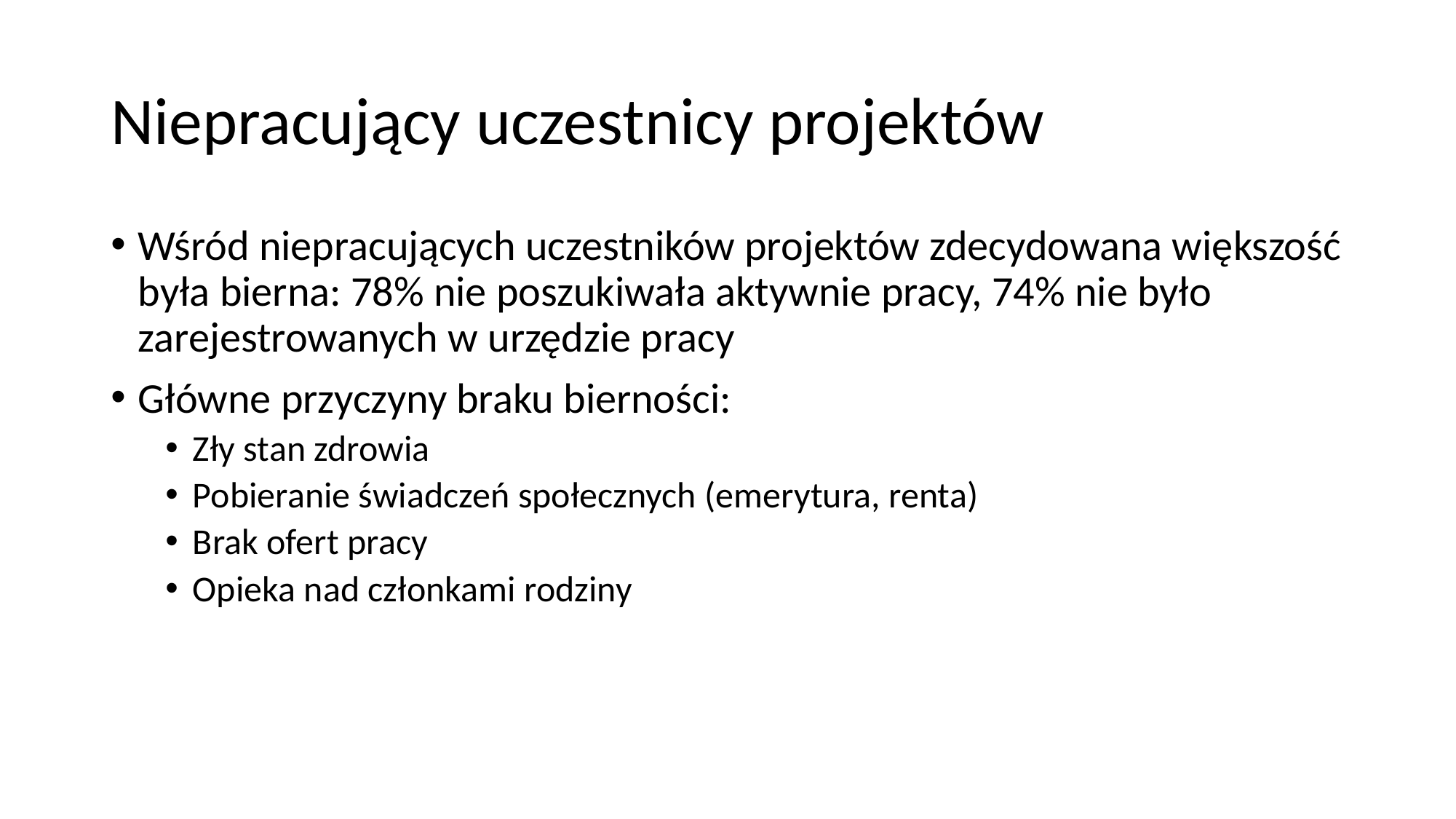

# Niepracujący uczestnicy projektów
Wśród niepracujących uczestników projektów zdecydowana większość była bierna: 78% nie poszukiwała aktywnie pracy, 74% nie było zarejestrowanych w urzędzie pracy
Główne przyczyny braku bierności:
Zły stan zdrowia
Pobieranie świadczeń społecznych (emerytura, renta)
Brak ofert pracy
Opieka nad członkami rodziny